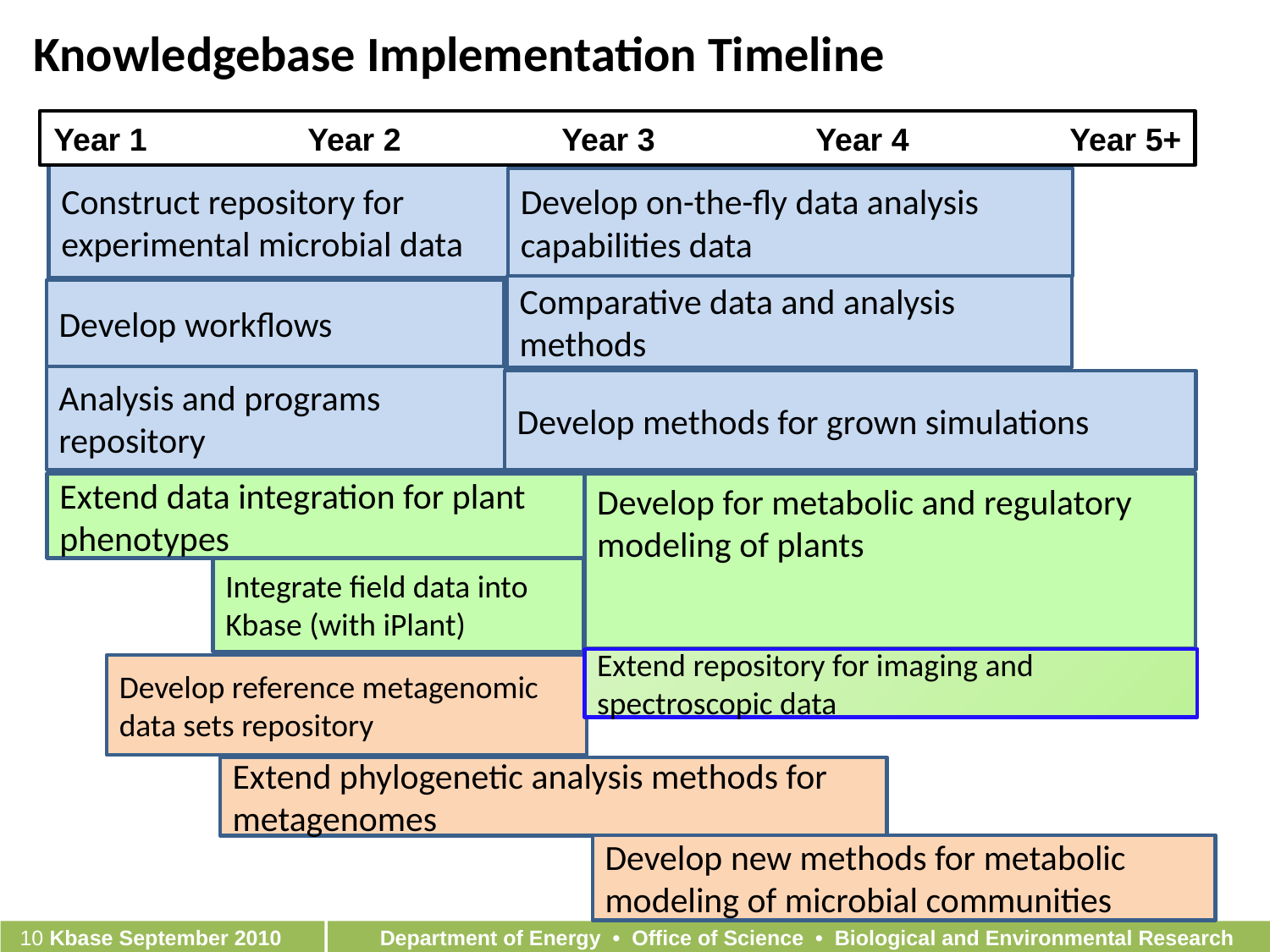

Knowledgebase Implementation Timeline
Year 1 		Year 2		Year 3		Year 4		Year 5+
Construct repository for experimental microbial data
Develop on-the-fly data analysis capabilities data
Comparative data and analysis methods
Develop workflows
Analysis and programs repository
Develop methods for grown simulations
Extend data integration for plant phenotypes
Develop for metabolic and regulatory modeling of plants

Integrate field data into Kbase (with iPlant)
Extend repository for imaging and spectroscopic data
Develop reference metagenomic data sets repository
Extend phylogenetic analysis methods for metagenomes
Develop new methods for metabolic modeling of microbial communities